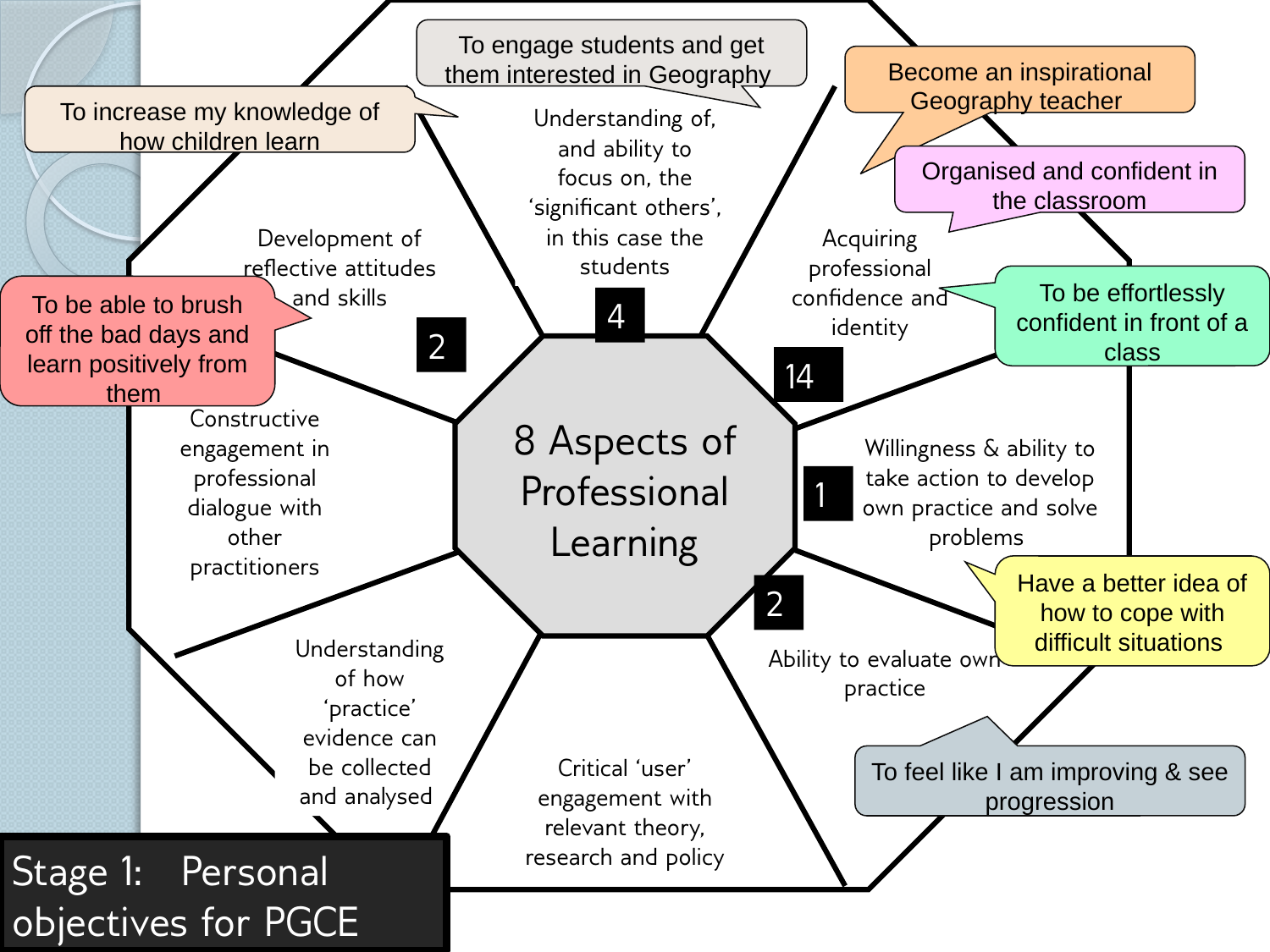

To engage students and get them interested in Geography
Become an inspirational Geography teacher
To increase my knowledge of how children learn

Understanding of, and ability to focus on, the ‘significant others’, in this case the students
Organised and confident in the classroom
Development of reflective attitudes and skills
Acquiring professional confidence and identity
To be effortlessly confident in front of a class
To be able to brush off the bad days and learn positively from them
4

2

14
Constructive engagement in professional dialogue with other practitioners

8 Aspects of Professional Learning
Willingness & ability to take action to develop own practice and solve problems
1
Have a better idea of how to cope with difficult situations
2
Understanding of how ‘practice’ evidence can be collected and analysed
Ability to evaluate own practice
Critical ‘user’ engagement with relevant theory, research and policy
To feel like I am improving & see progression
Stage 1:   Personal objectives for PGCE